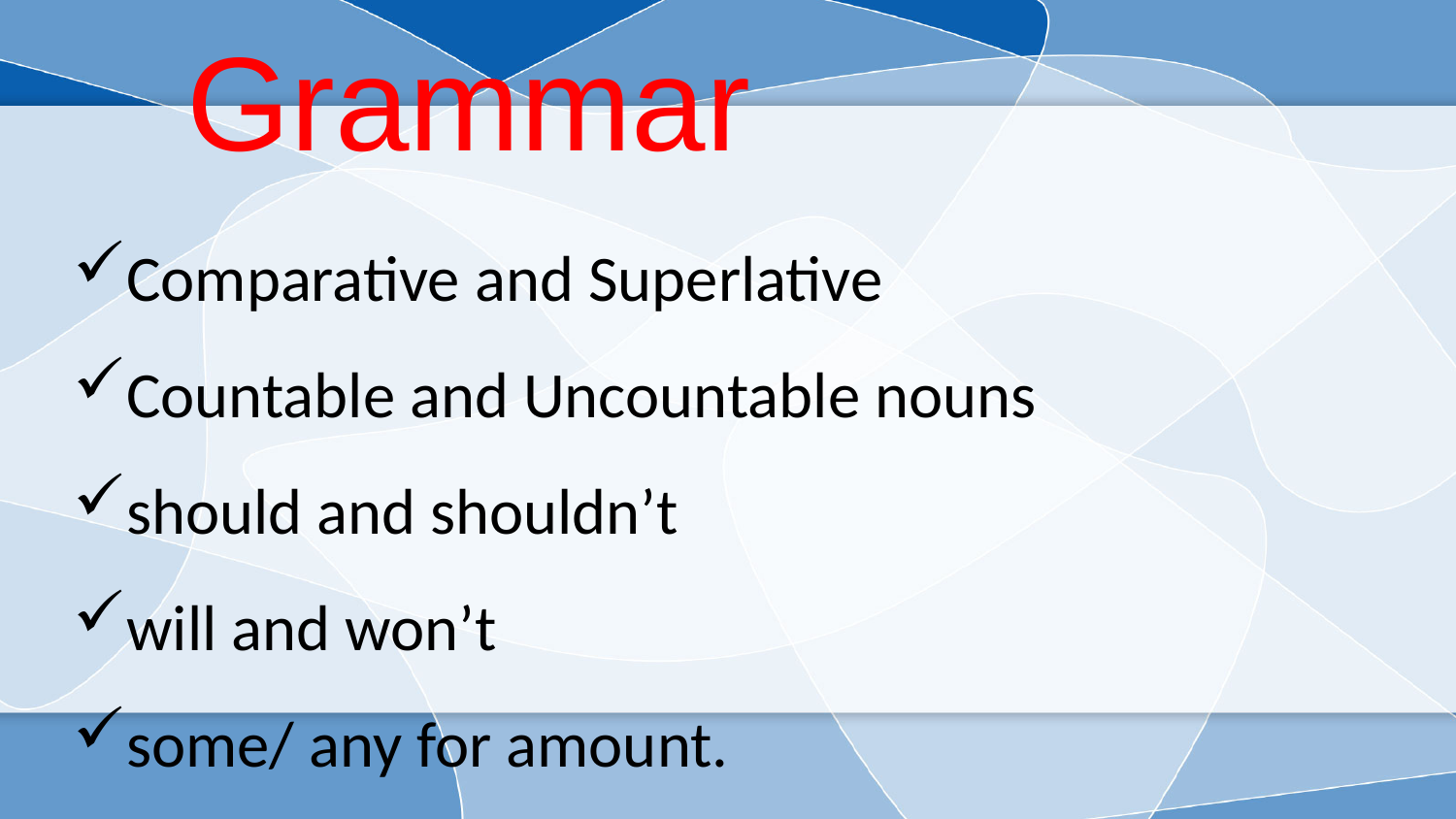

Grammar
Comparative and Superlative
Countable and Uncountable nouns
should and shouldn’t
will and won’t
some/ any for amount.